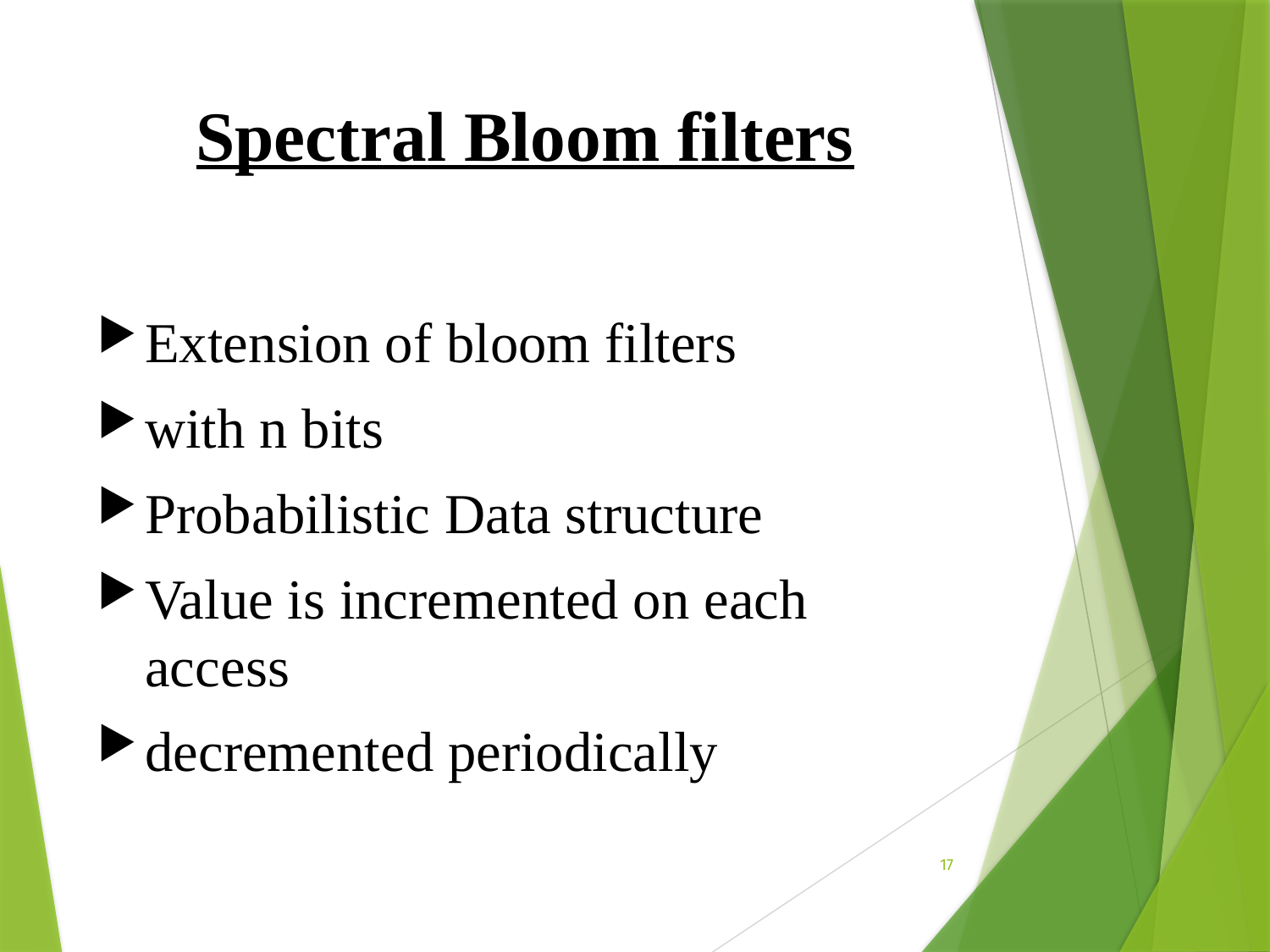

# Spectral Bloom filters
Extension of bloom filters
with n bits
Probabilistic Data structure
Value is incremented on each access
decremented periodically

17